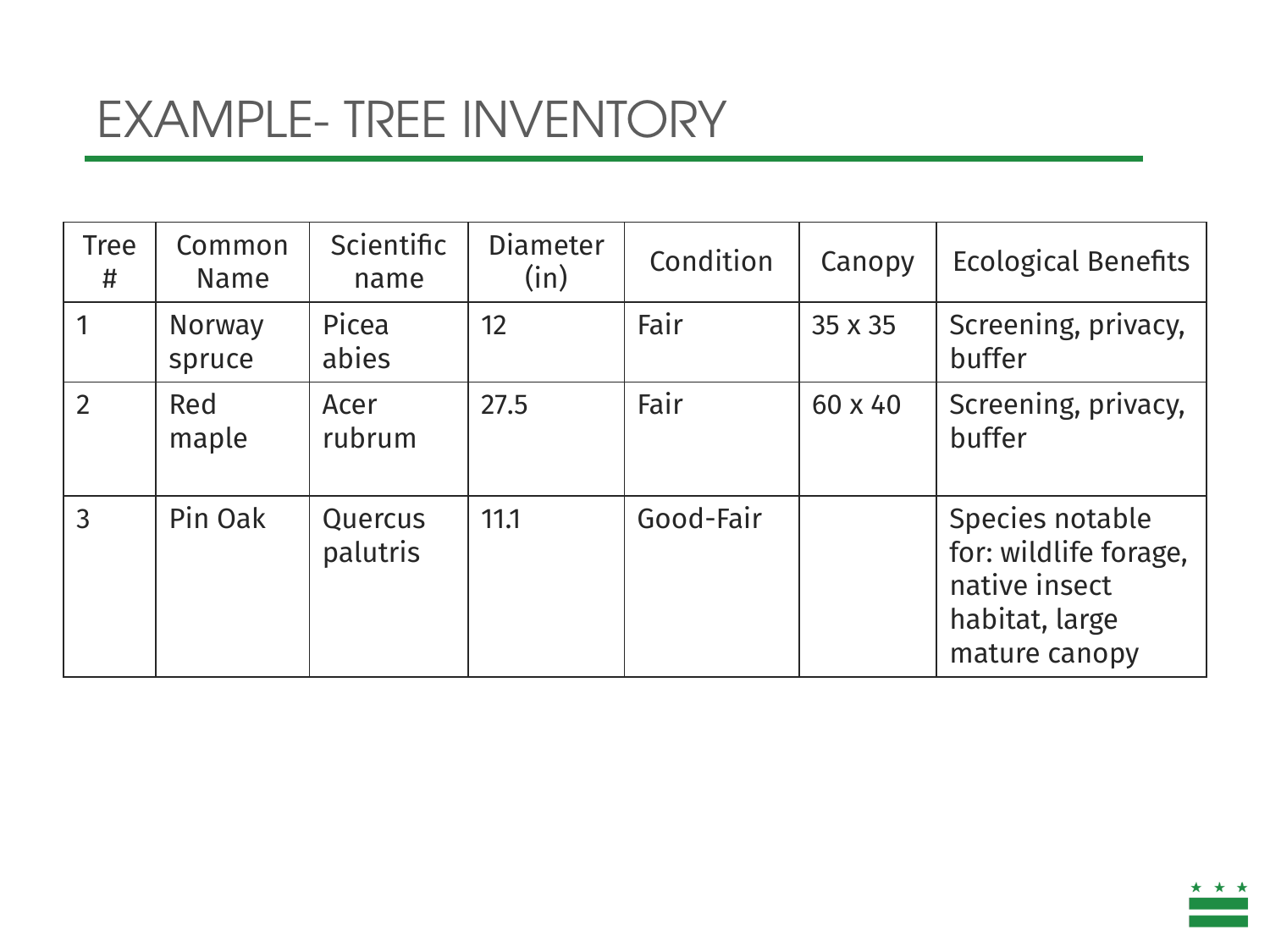

# EXAMPLE- TREE INVENTORY
| Tree # | Common Name | Scientific name | Diameter (in) | Condition | Canopy | Ecological Benefits |
| --- | --- | --- | --- | --- | --- | --- |
| 1 | Norway spruce | Picea abies | 12 | Fair | 35 x 35 | Screening, privacy, buffer |
| 2 | Red maple | Acer rubrum | 27.5 | Fair | 60 x 40 | Screening, privacy, buffer |
| 3 | Pin Oak | Quercus palutris | 11.1 | Good-Fair |  | Species notable for: wildlife forage, native insect habitat, large mature canopy |